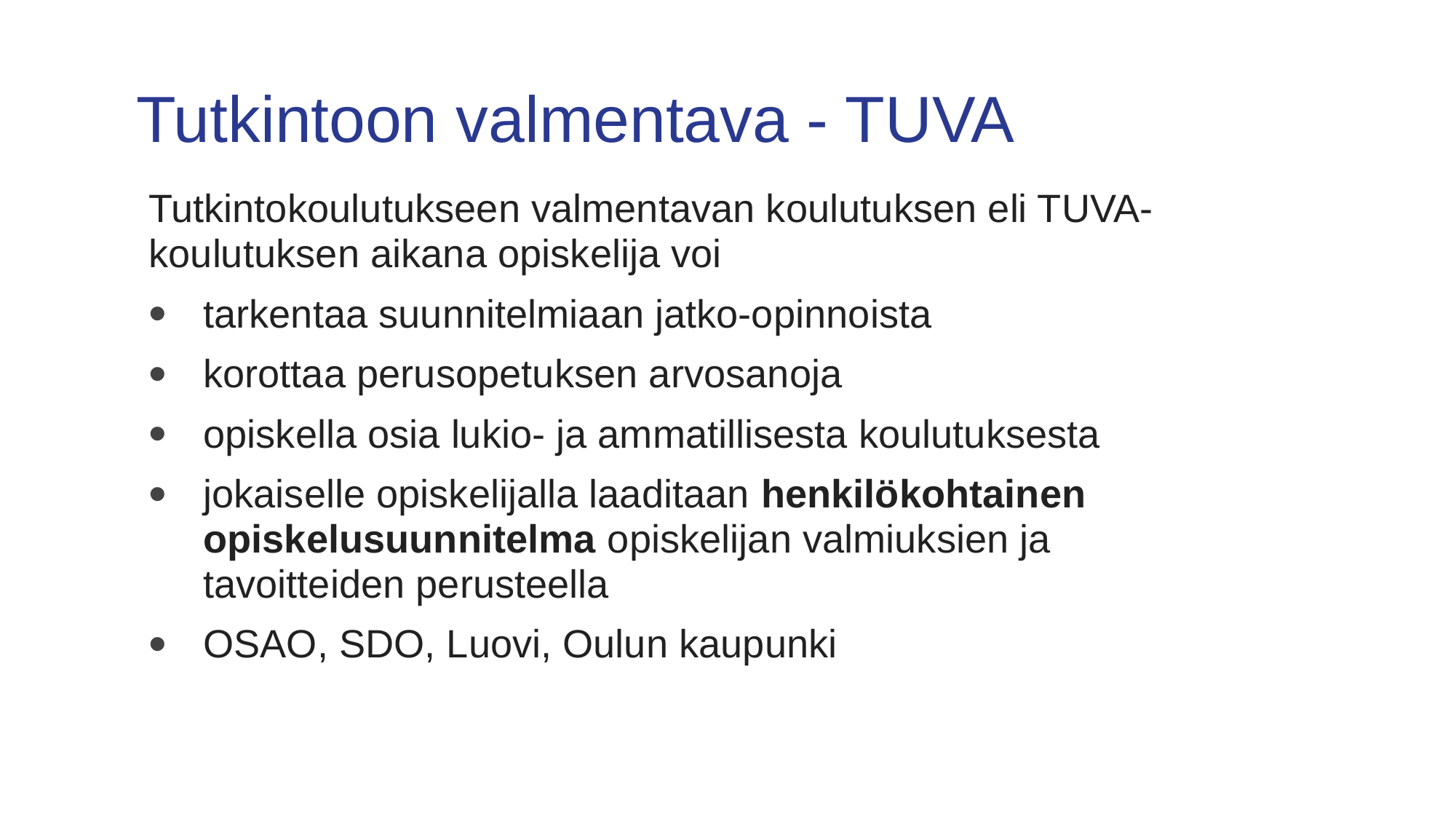

# Tutkintoon valmentava - TUVA
Tutkintokoulutukseen valmentavan koulutuksen eli TUVA-koulutuksen aikana opiskelija voi ​
tarkentaa suunnitelmiaan jatko-opinnoista​
korottaa perusopetuksen arvosanoja​
opiskella osia lukio- ja ammatillisesta koulutuksesta ​
jokaiselle opiskelijalla laaditaan henkilökohtainen opiskelusuunnitelma opiskelijan valmiuksien ja tavoitteiden perusteella​
OSAO, SDO, Luovi, Oulun kaupunki